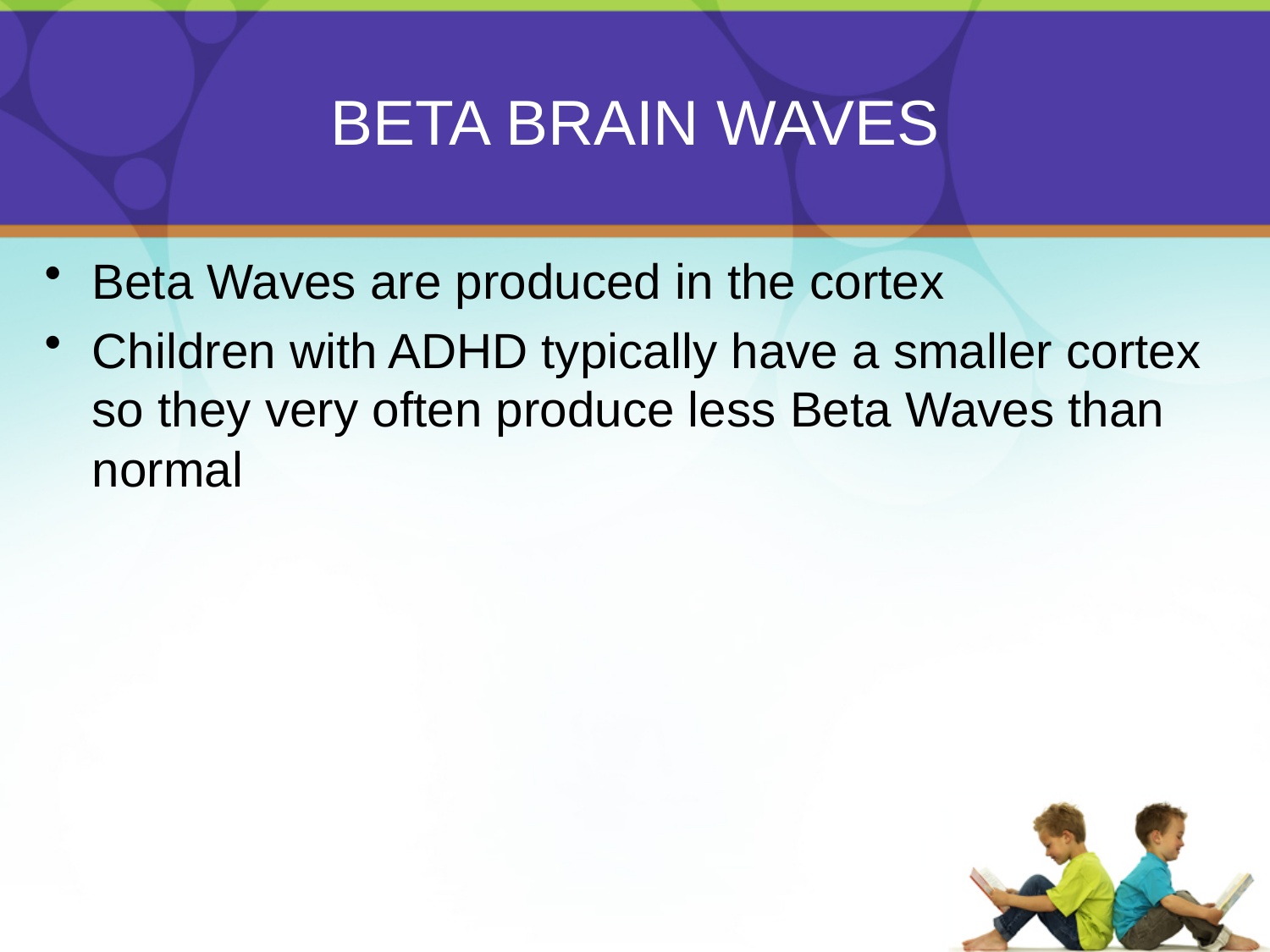

# BETA BRAIN WAVES
Beta Waves are produced in the cortex
Children with ADHD typically have a smaller cortex so they very often produce less Beta Waves than normal